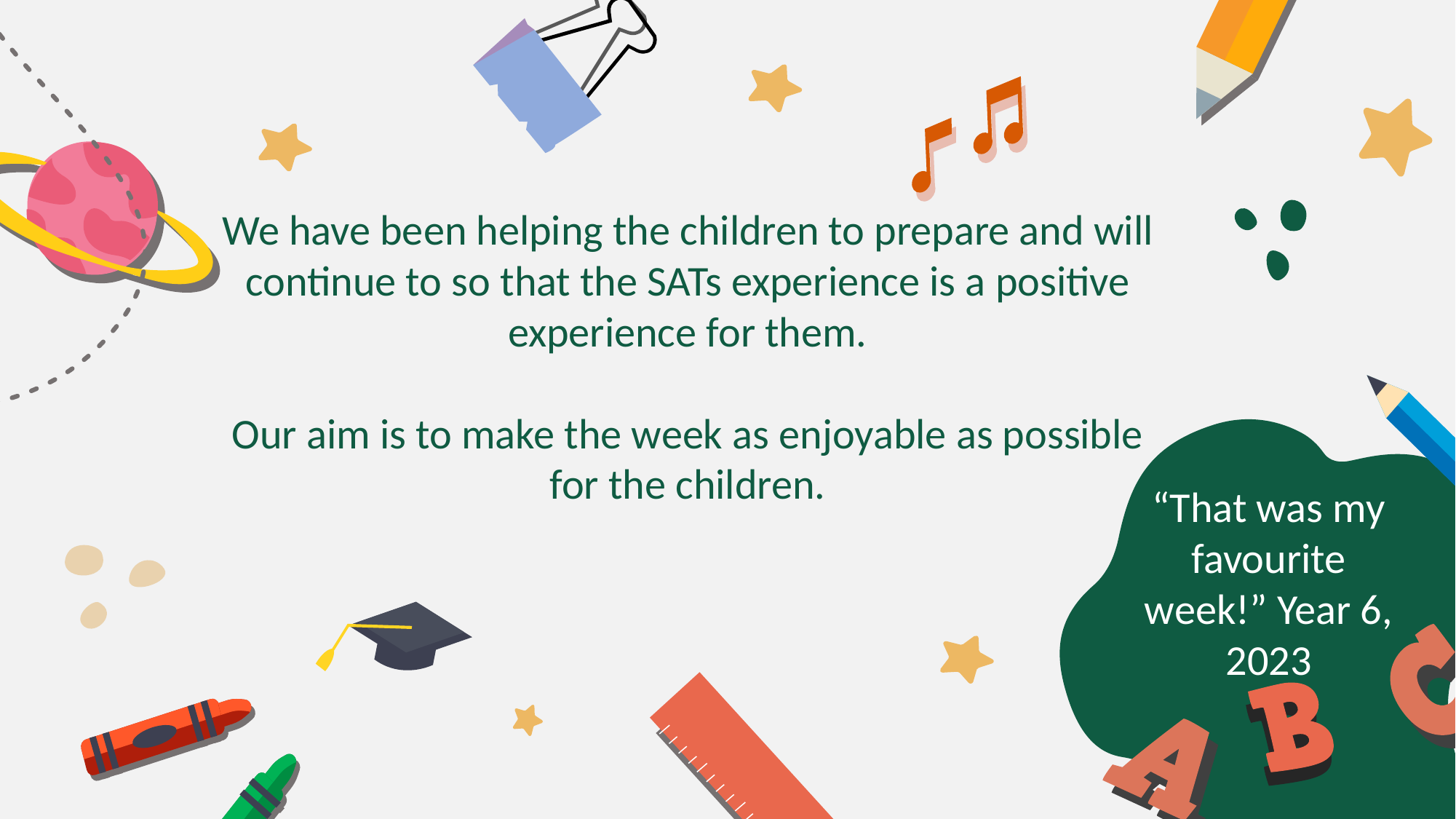

We have been helping the children to prepare and will continue to so that the SATs experience is a positive experience for them.

Our aim is to make the week as enjoyable as possible for the children.

“That was my favourite week!” Year 6, 2023